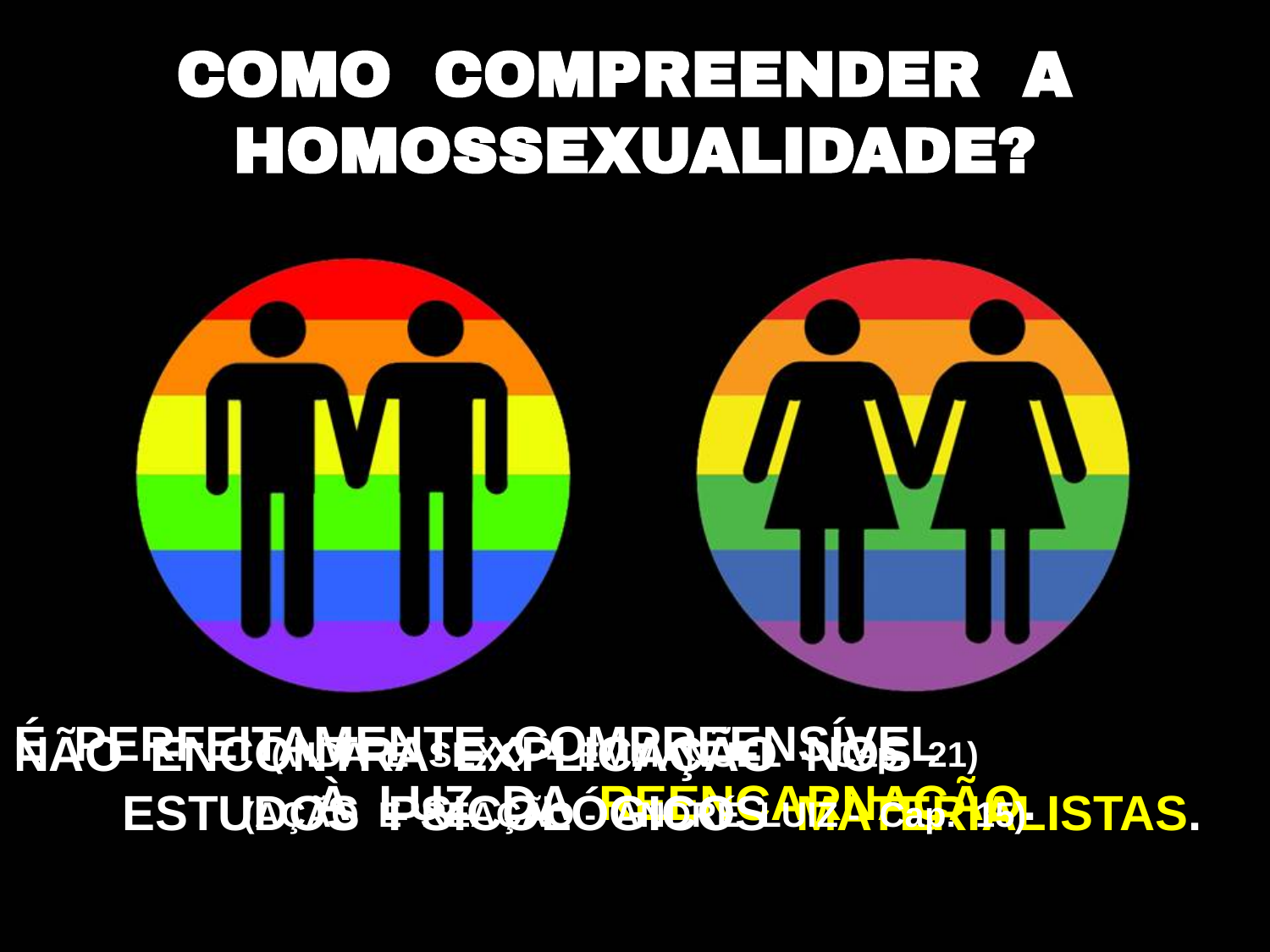

COMO  COMPREENDER  A  HOMOSSEXUALIDADE?
É  PERFEITAMENTE  COMPREENSÍVEL                              À  LUZ  DA  REENCARNAÇÃO.
NÃO  ENCONTRA  EXPLICAÇÃO  NOS                              ESTUDOS  PSICOLÓGICOS  MATERIALISTAS.
(VIDA  E  SEXO  -  EMMANUEL  -  Cap.  21)
(AÇÃO  E  REAÇÃO -  ANDRÉ  LUIZ -  Cap.  15)